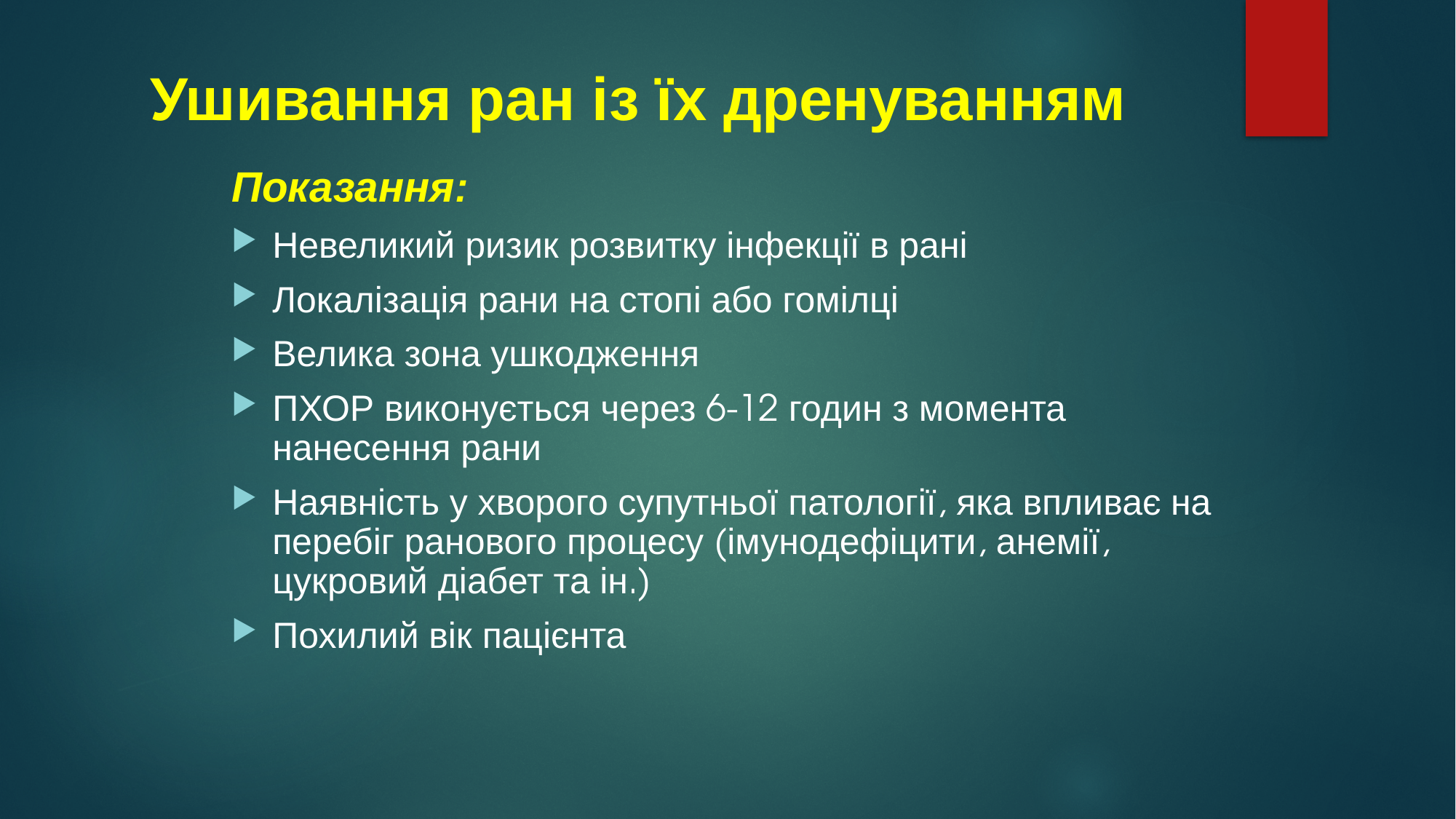

# Ушивання ран із їх дренуванням
Показання:
Невеликий ризик розвитку інфекції в рані
Локалізація рани на стопі або гомілці
Велика зона ушкодження
ПХОР виконується через 6-12 годин з момента нанесення рани
Наявність у хворого супутньої патології, яка впливає на перебіг ранового процесу (імунодефіцити, анемії, цукровий діабет та ін.)
Похилий вік пацієнта